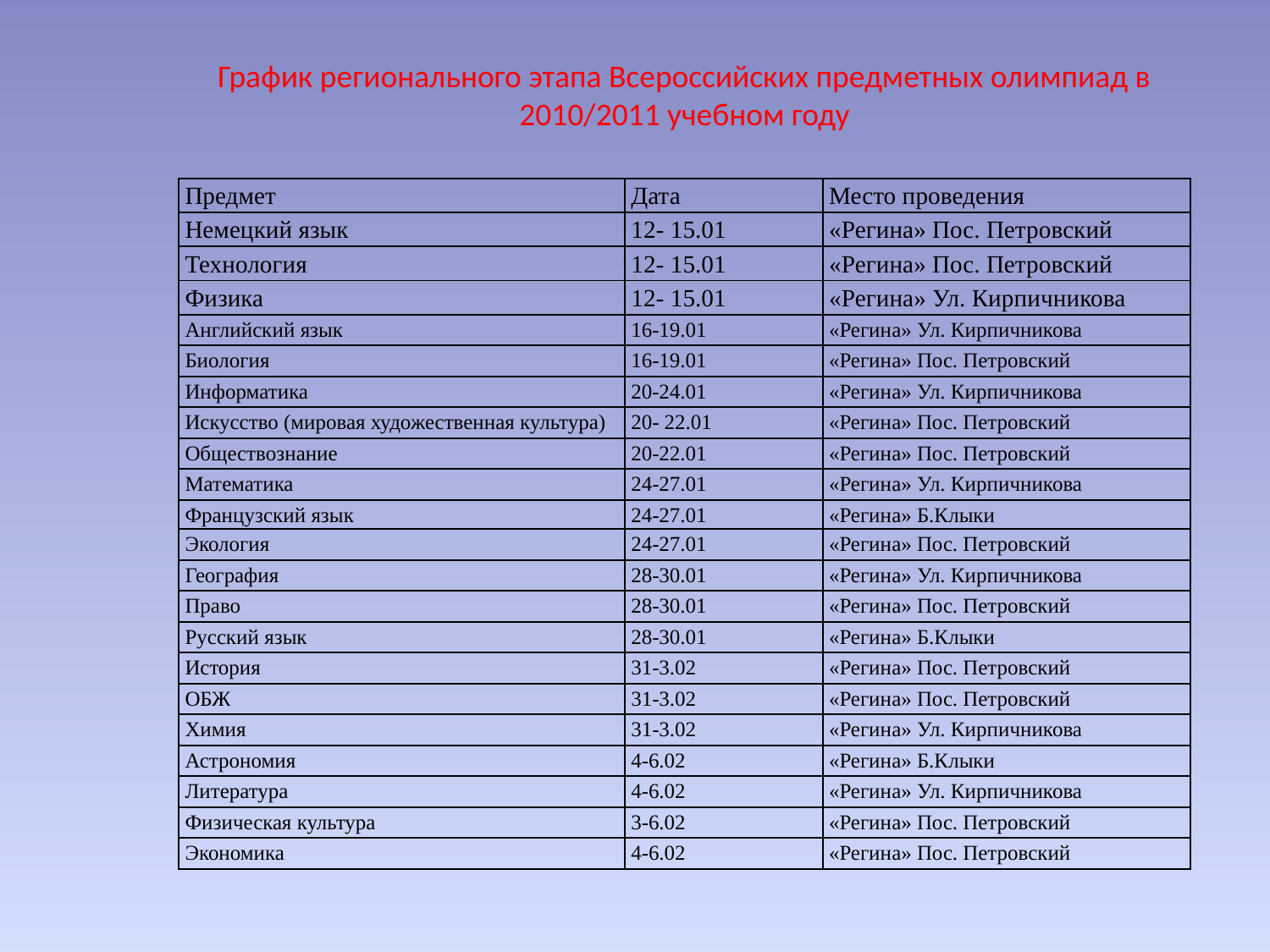

График регионального этапа Всероссийских предметных олимпиад в 2010/2011 учебном году
| Предмет | Дата | Место проведения |
| --- | --- | --- |
| Немецкий язык | 12- 15.01 | «Регина» Пос. Петровский |
| Технология | 12- 15.01 | «Регина» Пос. Петровский |
| Физика | 12- 15.01 | «Регина» Ул. Кирпичникова |
| Английский язык | 16-19.01 | «Регина» Ул. Кирпичникова |
| Биология | 16-19.01 | «Регина» Пос. Петровский |
| Информатика | 20-24.01 | «Регина» Ул. Кирпичникова |
| Искусство (мировая художественная культура) | 20- 22.01 | «Регина» Пос. Петровский |
| Обществознание | 20-22.01 | «Регина» Пос. Петровский |
| Математика | 24-27.01 | «Регина» Ул. Кирпичникова |
| Французский язык | 24-27.01 | «Регина» Б.Клыки |
| Экология | 24-27.01 | «Регина» Пос. Петровский |
| География | 28-30.01 | «Регина» Ул. Кирпичникова |
| Право | 28-30.01 | «Регина» Пос. Петровский |
| Русский язык | 28-30.01 | «Регина» Б.Клыки |
| История | 31-3.02 | «Регина» Пос. Петровский |
| ОБЖ | 31-3.02 | «Регина» Пос. Петровский |
| Химия | 31-3.02 | «Регина» Ул. Кирпичникова |
| Астрономия | 4-6.02 | «Регина» Б.Клыки |
| Литература | 4-6.02 | «Регина» Ул. Кирпичникова |
| Физическая культура | 3-6.02 | «Регина» Пос. Петровский |
| Экономика | 4-6.02 | «Регина» Пос. Петровский |